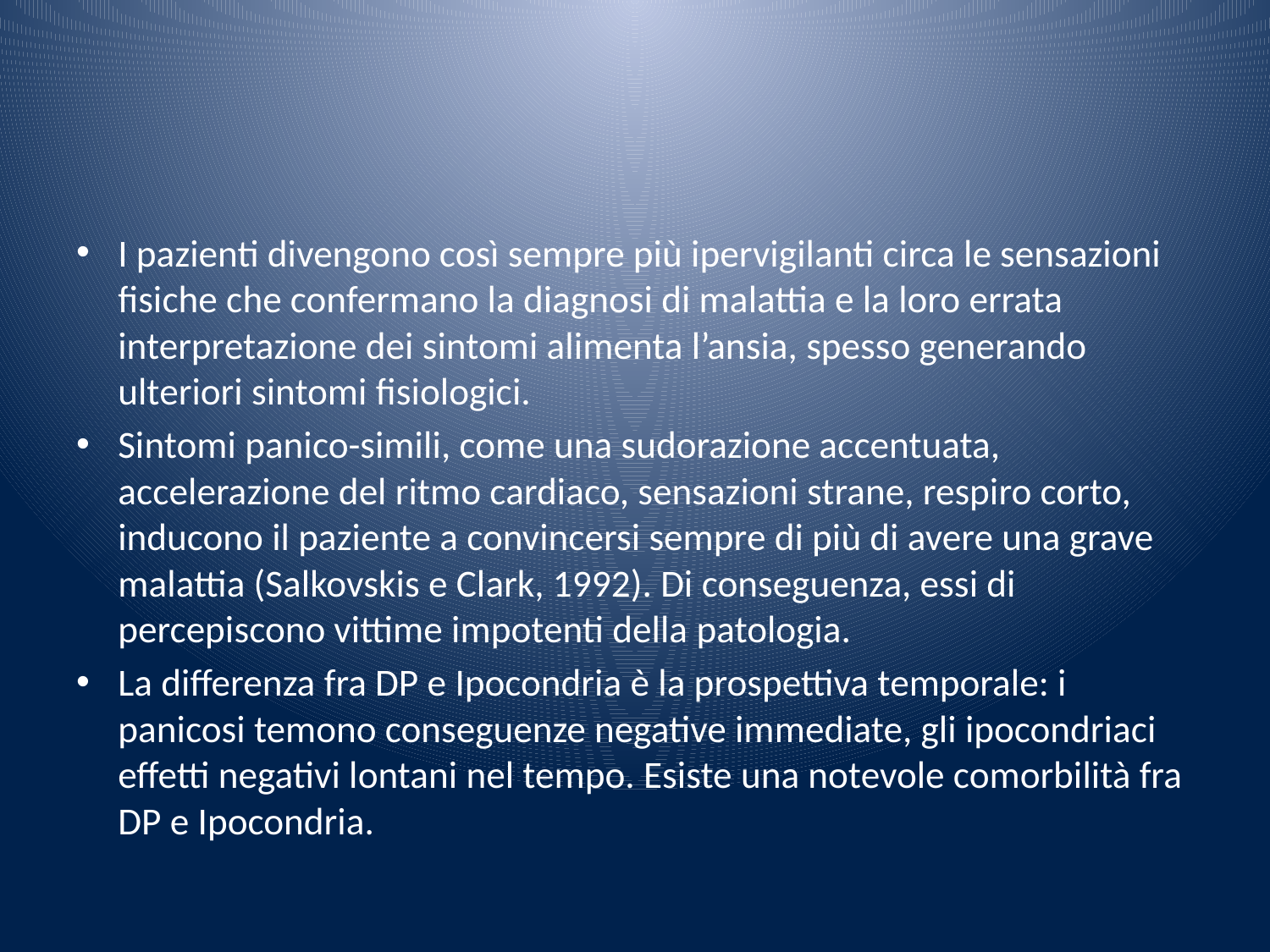

#
I pazienti divengono così sempre più ipervigilanti circa le sensazioni fisiche che confermano la diagnosi di malattia e la loro errata interpretazione dei sintomi alimenta l’ansia, spesso generando ulteriori sintomi fisiologici.
Sintomi panico-simili, come una sudorazione accentuata, accelerazione del ritmo cardiaco, sensazioni strane, respiro corto, inducono il paziente a convincersi sempre di più di avere una grave malattia (Salkovskis e Clark, 1992). Di conseguenza, essi di percepiscono vittime impotenti della patologia.
La differenza fra DP e Ipocondria è la prospettiva temporale: i panicosi temono conseguenze negative immediate, gli ipocondriaci effetti negativi lontani nel tempo. Esiste una notevole comorbilità fra DP e Ipocondria.